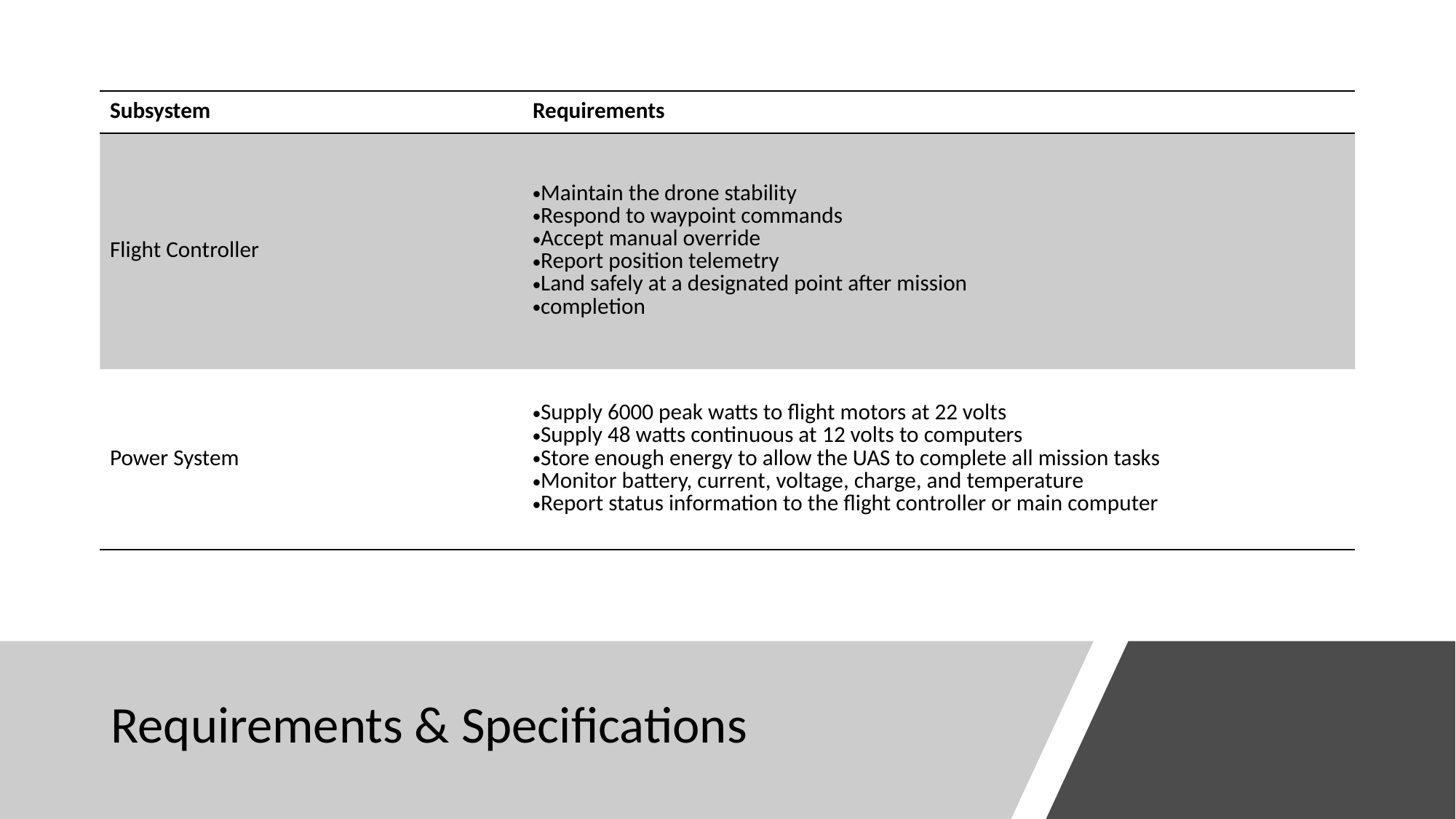

| Subsystem | Requirements |
| --- | --- |
| Flight Controller | Maintain the drone stability Respond to waypoint commands Accept manual override Report position telemetry Land safely at a designated point after mission  completion |
| Power System | Supply 6000 peak watts to flight motors at 22 volts  Supply 48 watts continuous at 12 volts to computers Store enough energy to allow the UAS to complete all mission tasks  Monitor battery, current, voltage, charge, and temperature  Report status information to the flight controller or main computer |

# Requirements & Specifications